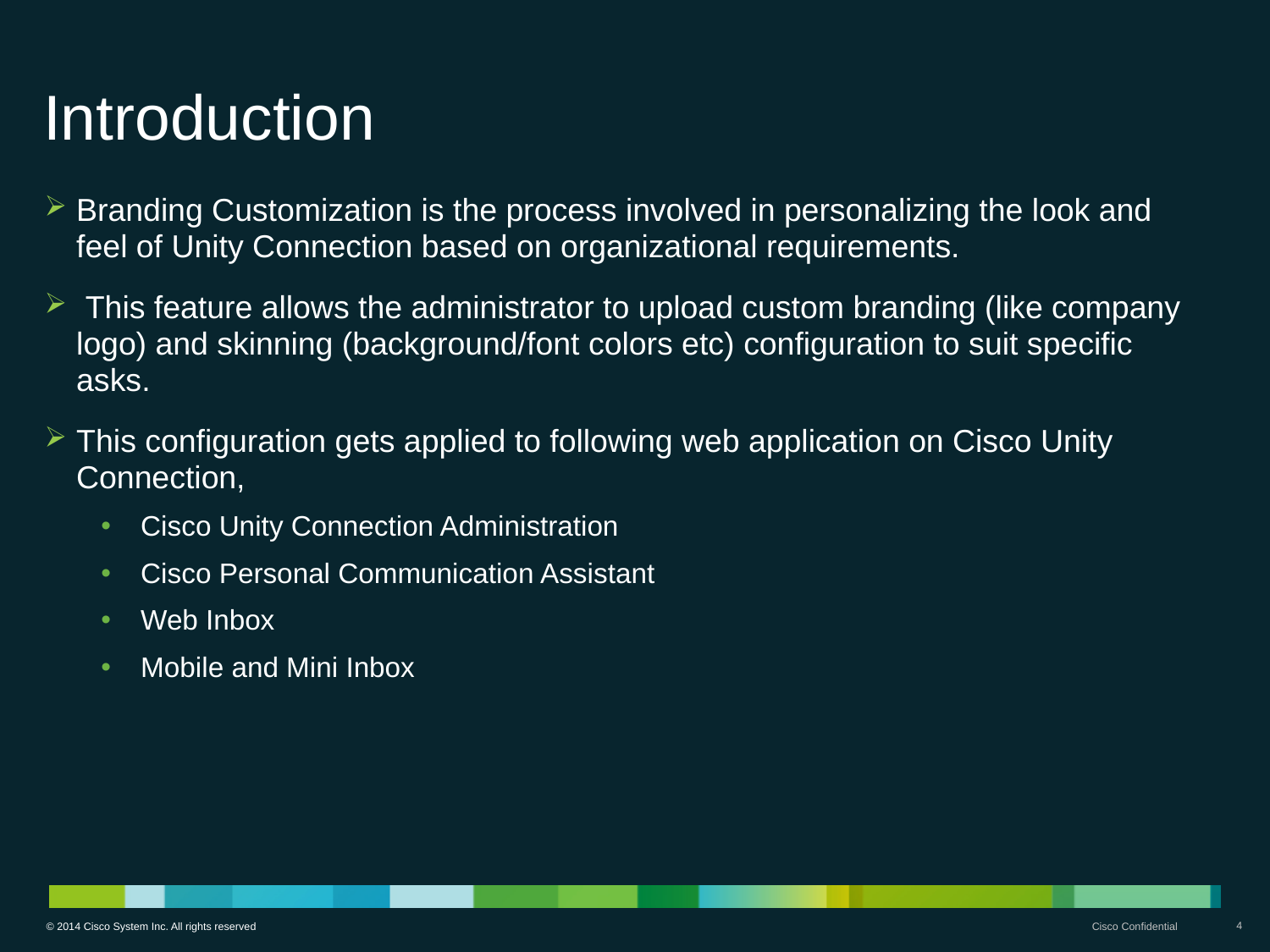

# Introduction
Branding Customization is the process involved in personalizing the look and feel of Unity Connection based on organizational requirements.
 This feature allows the administrator to upload custom branding (like company logo) and skinning (background/font colors etc) configuration to suit specific asks.
This configuration gets applied to following web application on Cisco Unity Connection,
Cisco Unity Connection Administration
Cisco Personal Communication Assistant
Web Inbox
Mobile and Mini Inbox